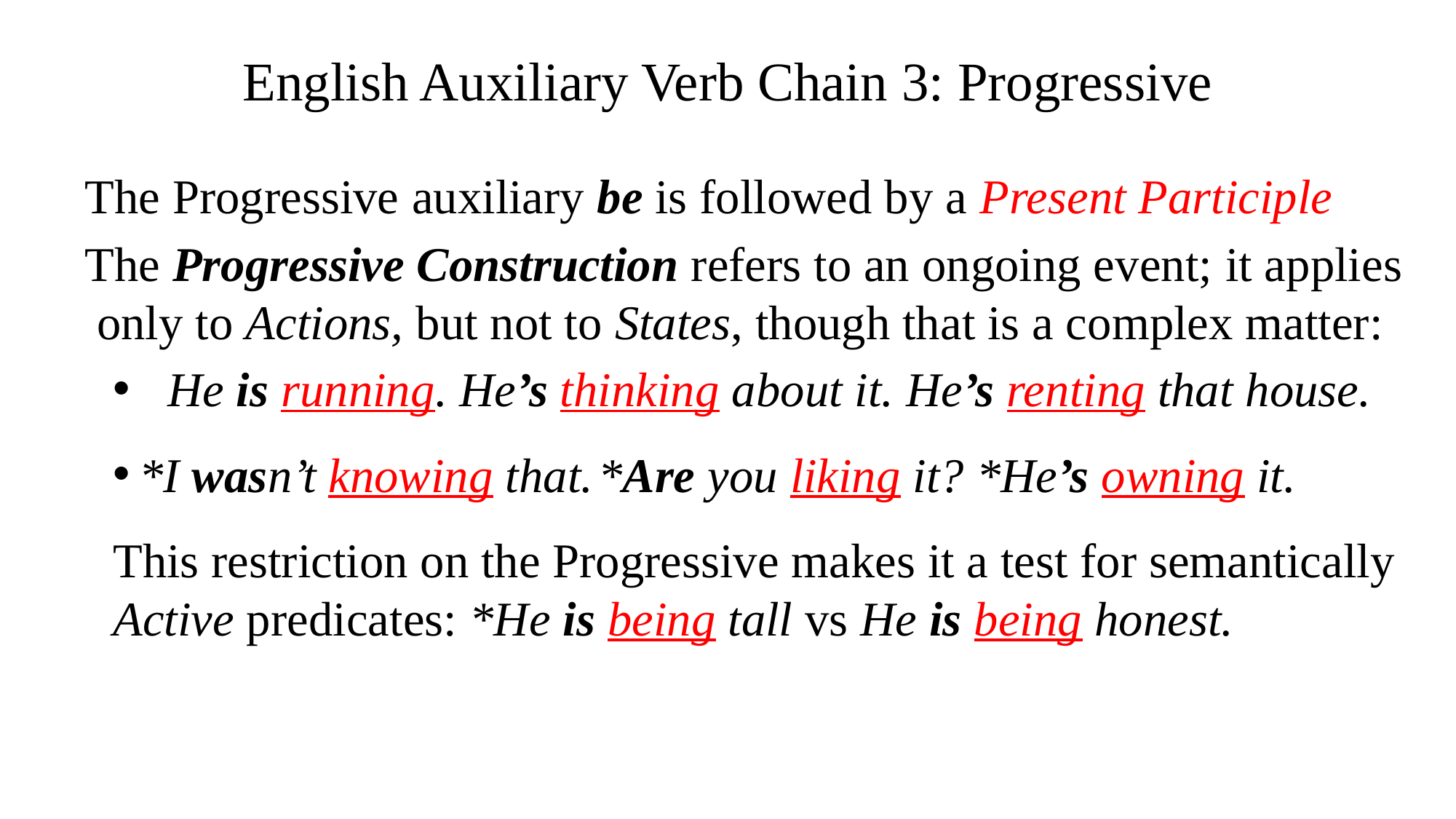

# English Auxiliary Verb Chain 3: Progressive

The Progressive auxiliary be is followed by a Present Participle
The Progressive Construction refers to an ongoing event; it applies
 only to Actions, but not to States, though that is a complex matter:
He is running. He’s thinking about it. He’s renting that house.
*I wasn’t knowing that. *Are you liking it? *He’s owning it.
This restriction on the Progressive makes it a test for semantically  Active predicates: *He is being tall vs He is being honest.